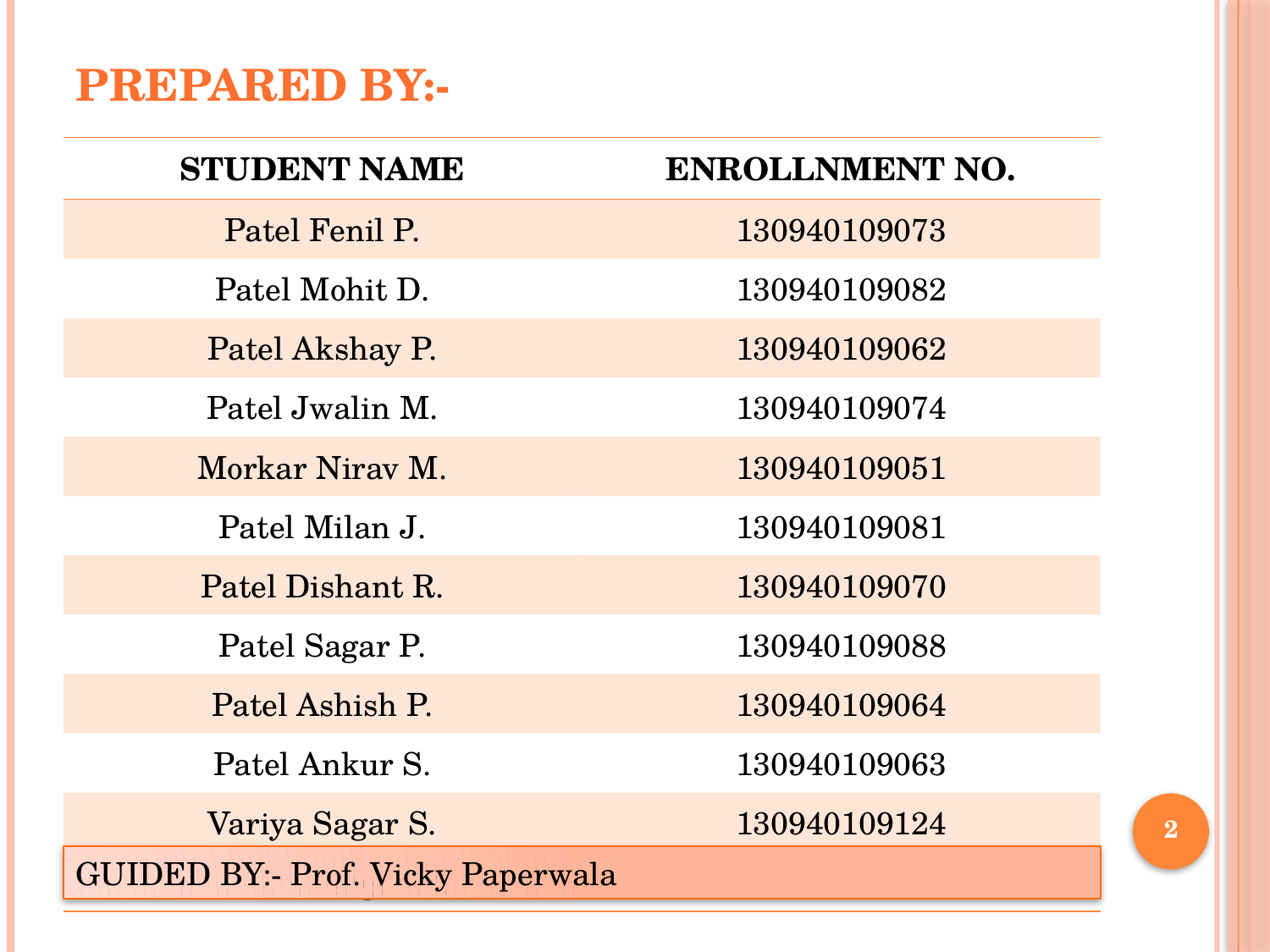

# PREPARED BY:-
| STUDENT NAME | ENROLLNMENT NO. |
| --- | --- |
| Patel Fenil P. | 130940109073 |
| Patel Mohit D. | 130940109082 |
| Patel Akshay P. | 130940109062 |
| Patel Jwalin M. | 130940109074 |
| Morkar Nirav M. | 130940109051 |
| Patel Milan J. | 130940109081 |
| Patel Dishant R. | 130940109070 |
| Patel Sagar P. | 130940109088 |
| Patel Ashish P. | 130940109064 |
| Patel Ankur S. | 130940109063 |
| Variya Sagar S. | 130940109124 |
| Thakkar Jigar R. | 130940109118 |
2
GUIDED BY:- Prof. Vicky Paperwala